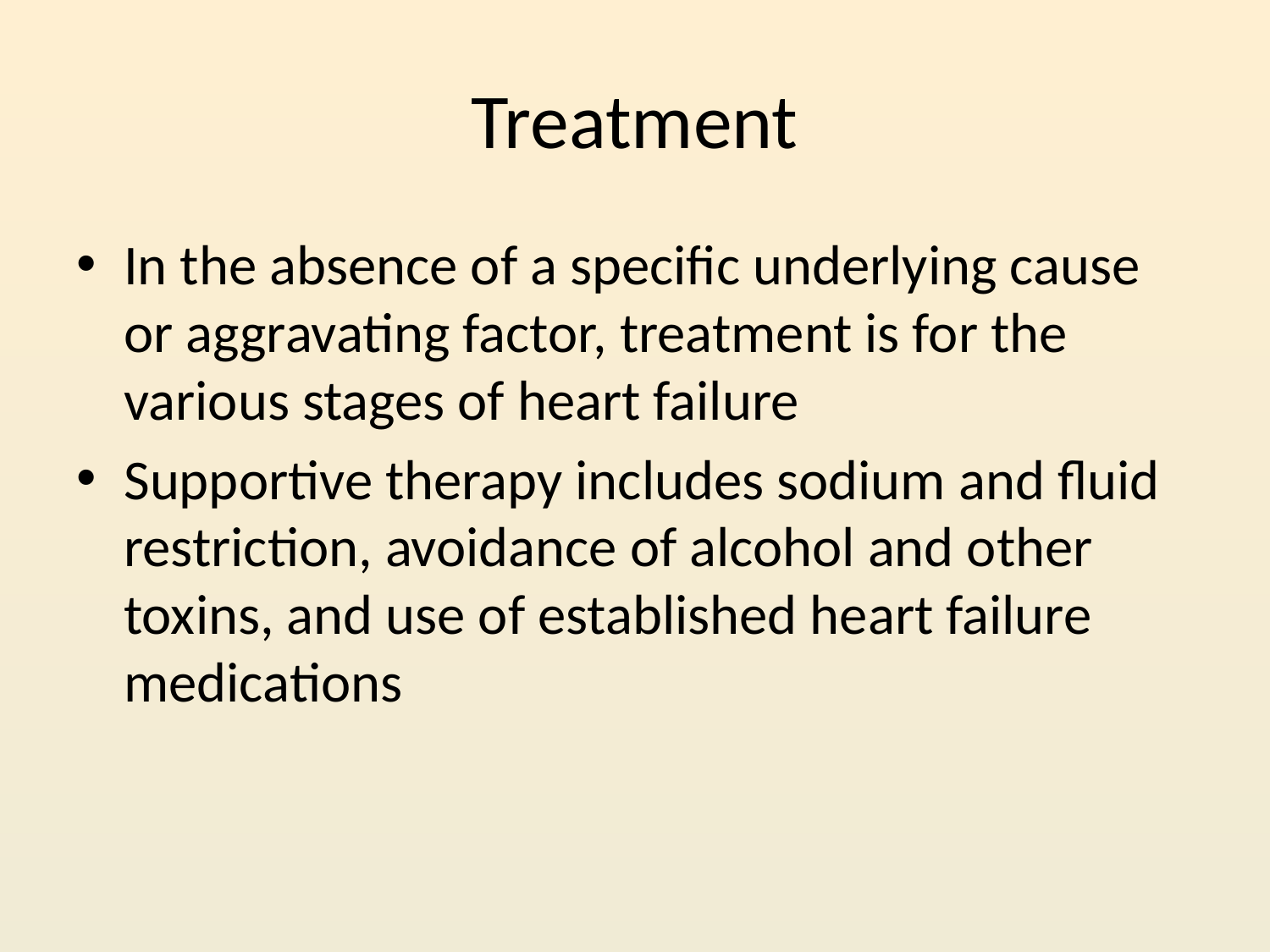

# Treatment
In the absence of a specific underlying cause or aggravating factor, treatment is for the various stages of heart failure
Supportive therapy includes sodium and fluid restriction, avoidance of alcohol and other toxins, and use of established heart failure medications